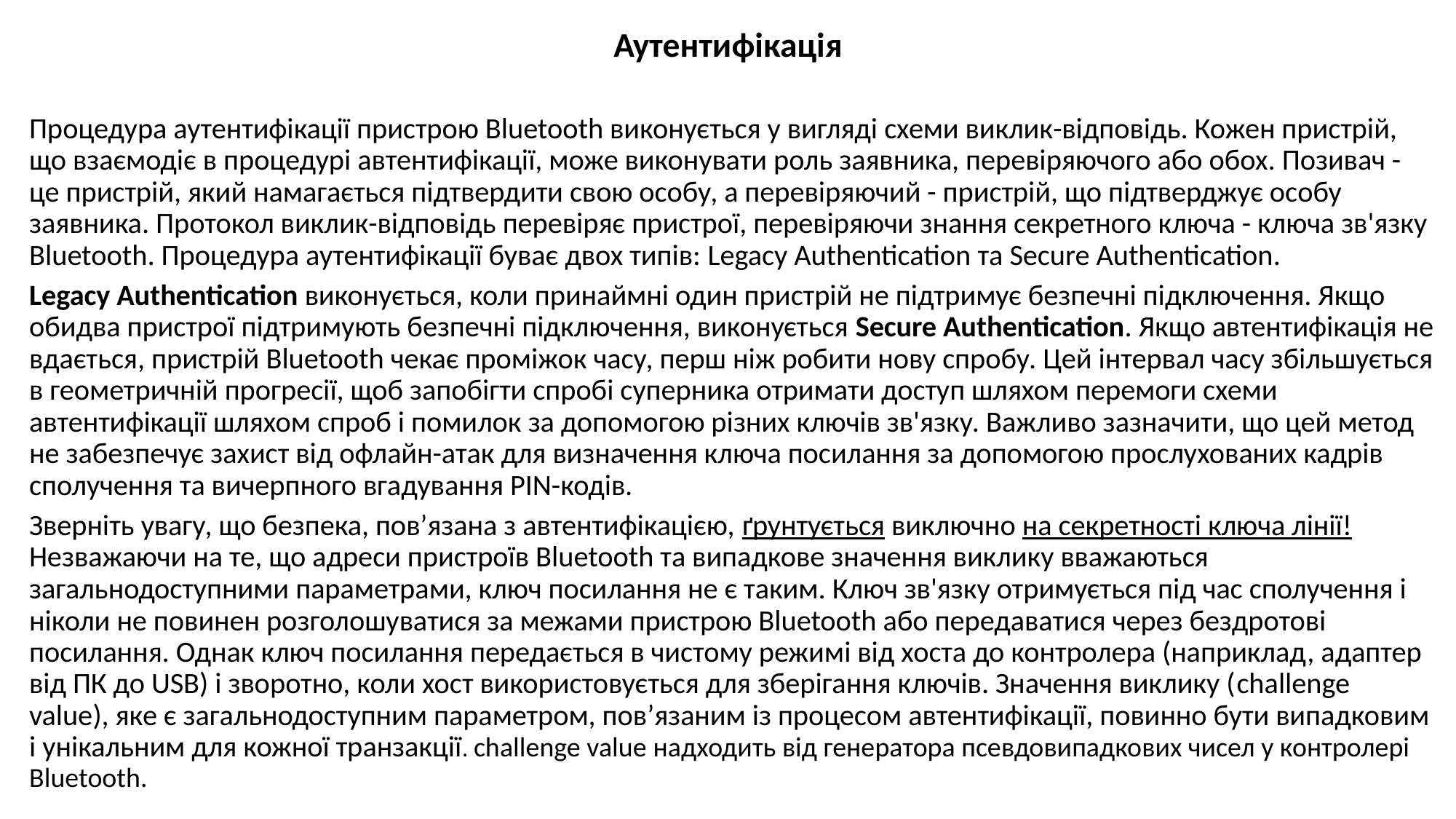

Аутентифікація

Процедура аутентифікації пристрою Bluetooth виконується у вигляді схеми виклик-відповідь. Кожен пристрій, що взаємодіє в процедурі автентифікації, може виконувати роль заявника, перевіряючого або обох. Позивач - це пристрій, який намагається підтвердити свою особу, а перевіряючий - пристрій, що підтверджує особу заявника. Протокол виклик-відповідь перевіряє пристрої, перевіряючи знання секретного ключа - ключа зв'язку Bluetooth. Процедура аутентифікації буває двох типів: Legacy Authentication та Secure Authentication.
Legacy Authentication виконується, коли принаймні один пристрій не підтримує безпечні підключення. Якщо обидва пристрої підтримують безпечні підключення, виконується Secure Authentication. Якщо автентифікація не вдається, пристрій Bluetooth чекає проміжок часу, перш ніж робити нову спробу. Цей інтервал часу збільшується в геометричній прогресії, щоб запобігти спробі суперника отримати доступ шляхом перемоги схеми автентифікації шляхом спроб і помилок за допомогою різних ключів зв'язку. Важливо зазначити, що цей метод не забезпечує захист від офлайн-атак для визначення ключа посилання за допомогою прослухованих кадрів сполучення та вичерпного вгадування PIN-кодів.
Зверніть увагу, що безпека, пов’язана з автентифікацією, ґрунтується виключно на секретності ключа лінії! Незважаючи на те, що адреси пристроїв Bluetooth та випадкове значення виклику вважаються загальнодоступними параметрами, ключ посилання не є таким. Ключ зв'язку отримується під час сполучення і ніколи не повинен розголошуватися за межами пристрою Bluetooth або передаватися через бездротові посилання. Однак ключ посилання передається в чистому режимі від хоста до контролера (наприклад, адаптер від ПК до USB) і зворотно, коли хост використовується для зберігання ключів. Значення виклику (challenge value), яке є загальнодоступним параметром, пов’язаним із процесом автентифікації, повинно бути випадковим і унікальним для кожної транзакції. challenge value надходить від генератора псевдовипадкових чисел у контролері Bluetooth.